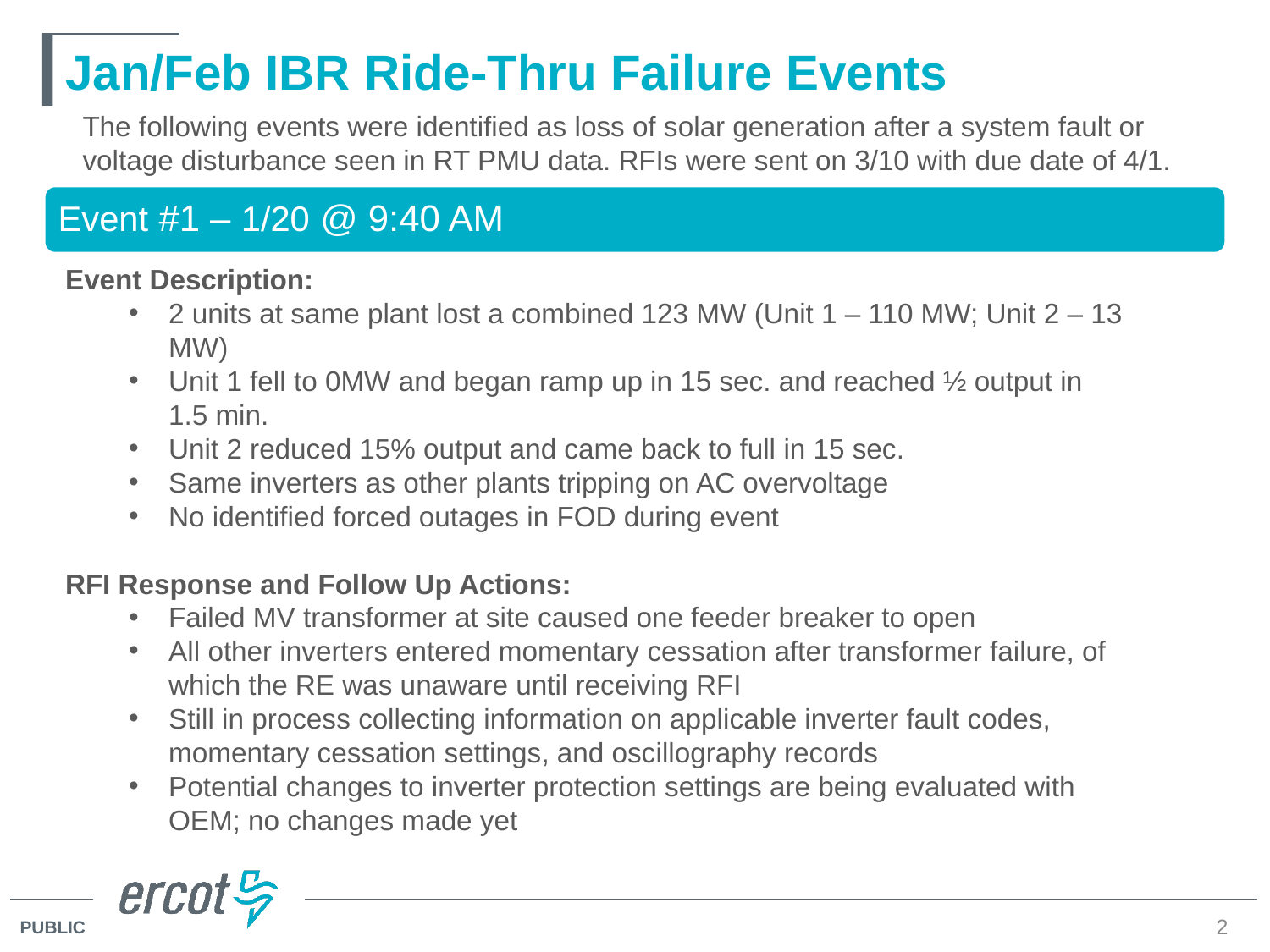

# Jan/Feb IBR Ride-Thru Failure Events
The following events were identified as loss of solar generation after a system fault or voltage disturbance seen in RT PMU data. RFIs were sent on 3/10 with due date of 4/1.

Event #1 – 1/20 @ 9:40 AM
Event Description:
2 units at same plant lost a combined 123 MW (Unit 1 – 110 MW; Unit 2 – 13 MW)
Unit 1 fell to 0MW and began ramp up in 15 sec. and reached ½ output in 1.5 min.
Unit 2 reduced 15% output and came back to full in 15 sec.
Same inverters as other plants tripping on AC overvoltage
No identified forced outages in FOD during event

RFI Response and Follow Up Actions:
Failed MV transformer at site caused one feeder breaker to open
All other inverters entered momentary cessation after transformer failure, of which the RE was unaware until receiving RFI
Still in process collecting information on applicable inverter fault codes, momentary cessation settings, and oscillography records
Potential changes to inverter protection settings are being evaluated with OEM; no changes made yet
2